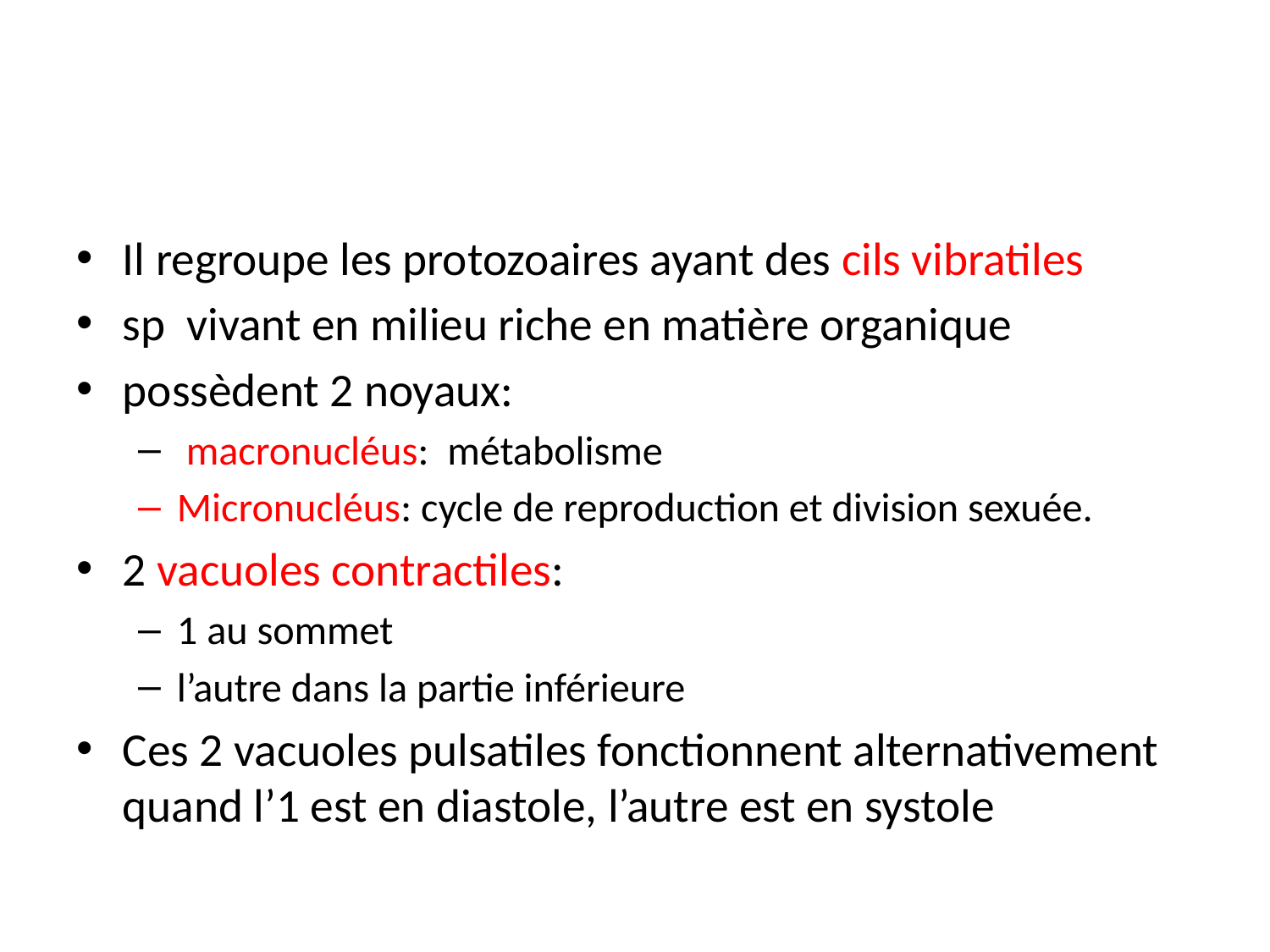

Il regroupe les protozoaires ayant des cils vibratiles
sp  vivant en milieu riche en matière organique
possèdent 2 noyaux:
 macronucléus:  métabolisme
Micronucléus: cycle de reproduction et division sexuée.
2 vacuoles contractiles:
1 au sommet
l’autre dans la partie inférieure
Ces 2 vacuoles pulsatiles fonctionnent alternativement quand l’1 est en diastole, l’autre est en systole